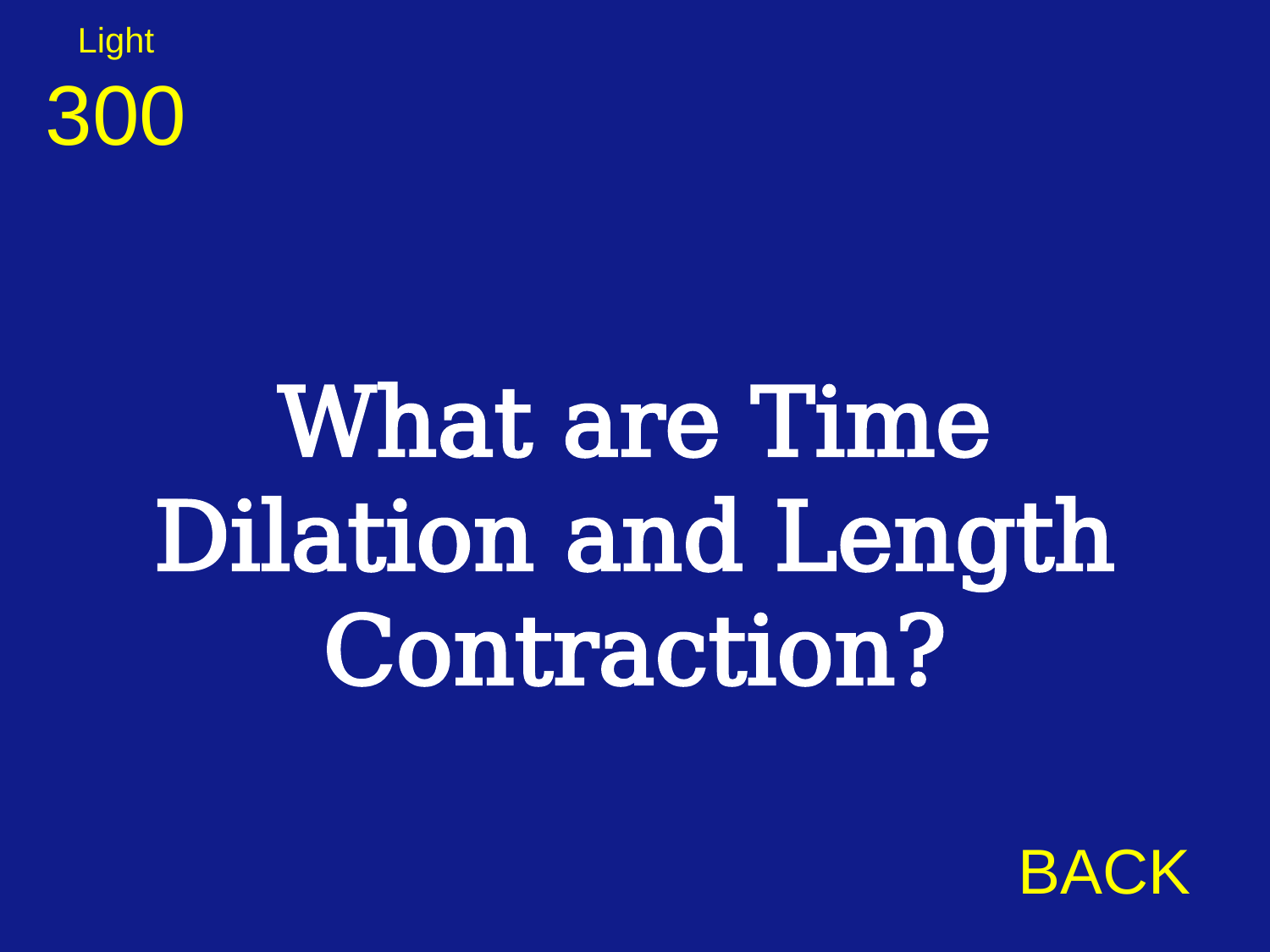

Light
300
What are Time Dilation and Length Contraction?

BACK